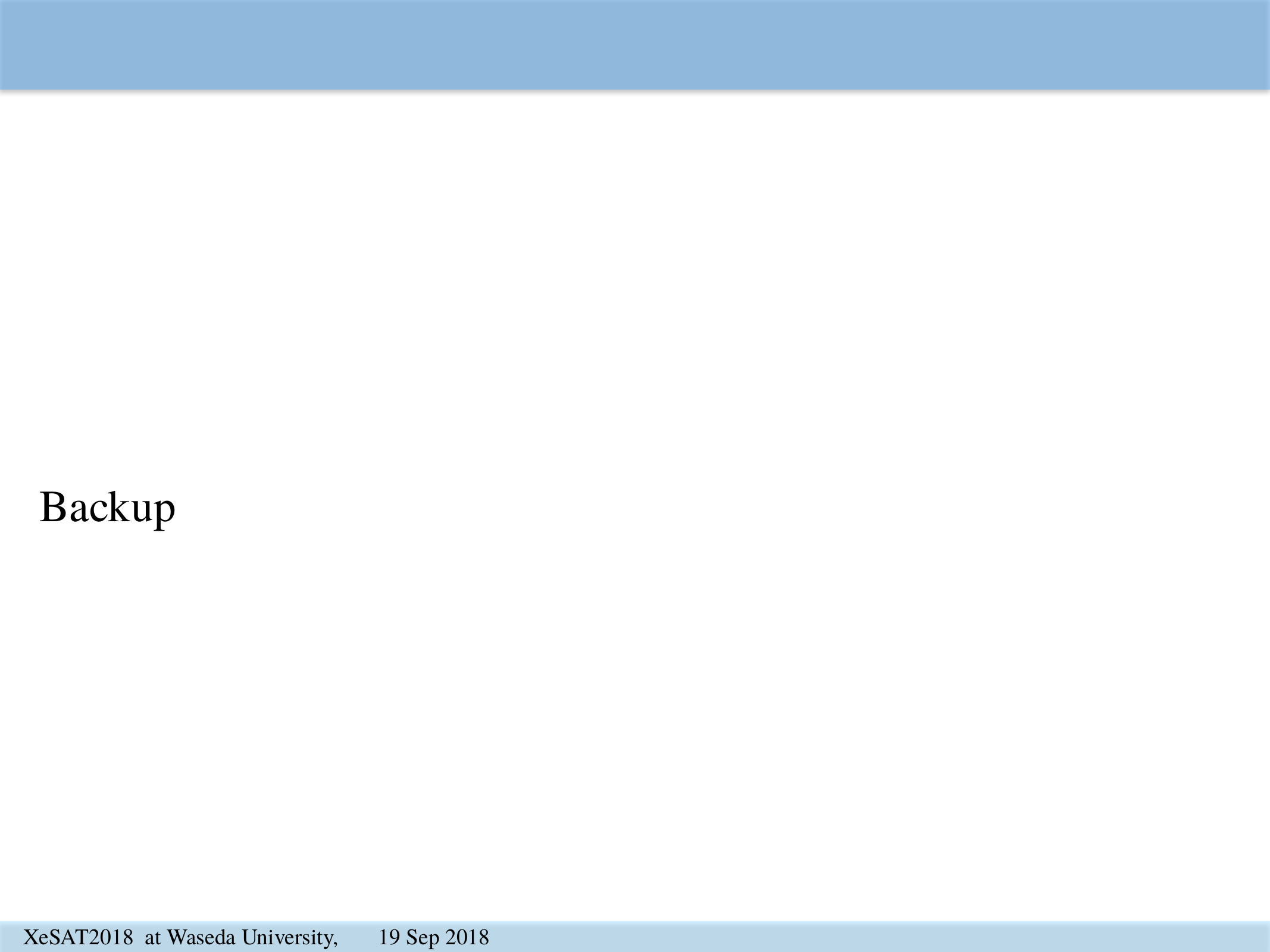

Backup
XeSAT2018  at Waseda University,       19 Sep 2018
34